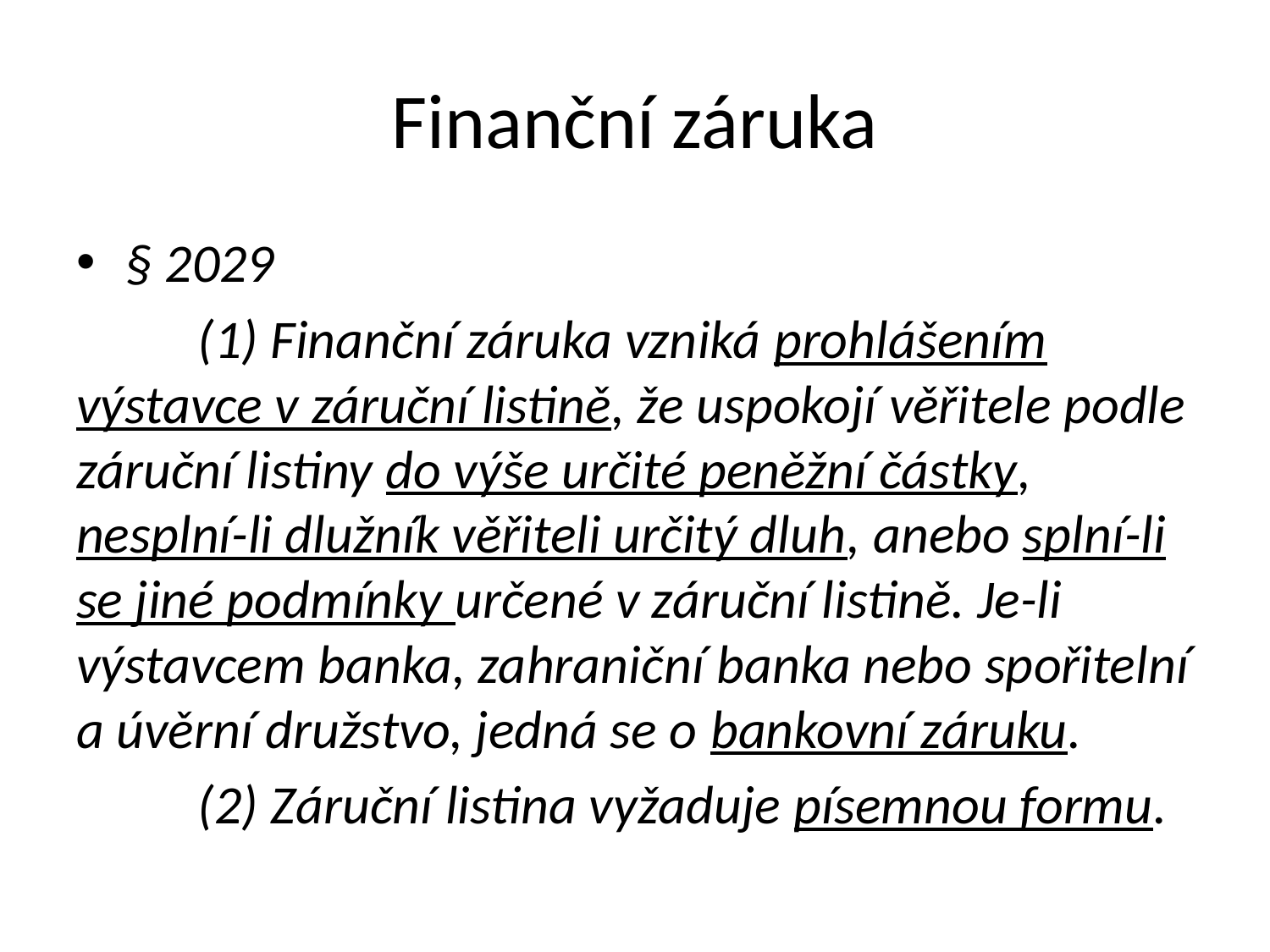

# Finanční záruka
§ 2029
	(1) Finanční záruka vzniká prohlášením výstavce v záruční listině, že uspokojí věřitele podle záruční listiny do výše určité peněžní částky, nesplní-li dlužník věřiteli určitý dluh, anebo splní-li se jiné podmínky určené v záruční listině. Je-li výstavcem banka, zahraniční banka nebo spořitelní a úvěrní družstvo, jedná se o bankovní záruku.
	(2) Záruční listina vyžaduje písemnou formu.